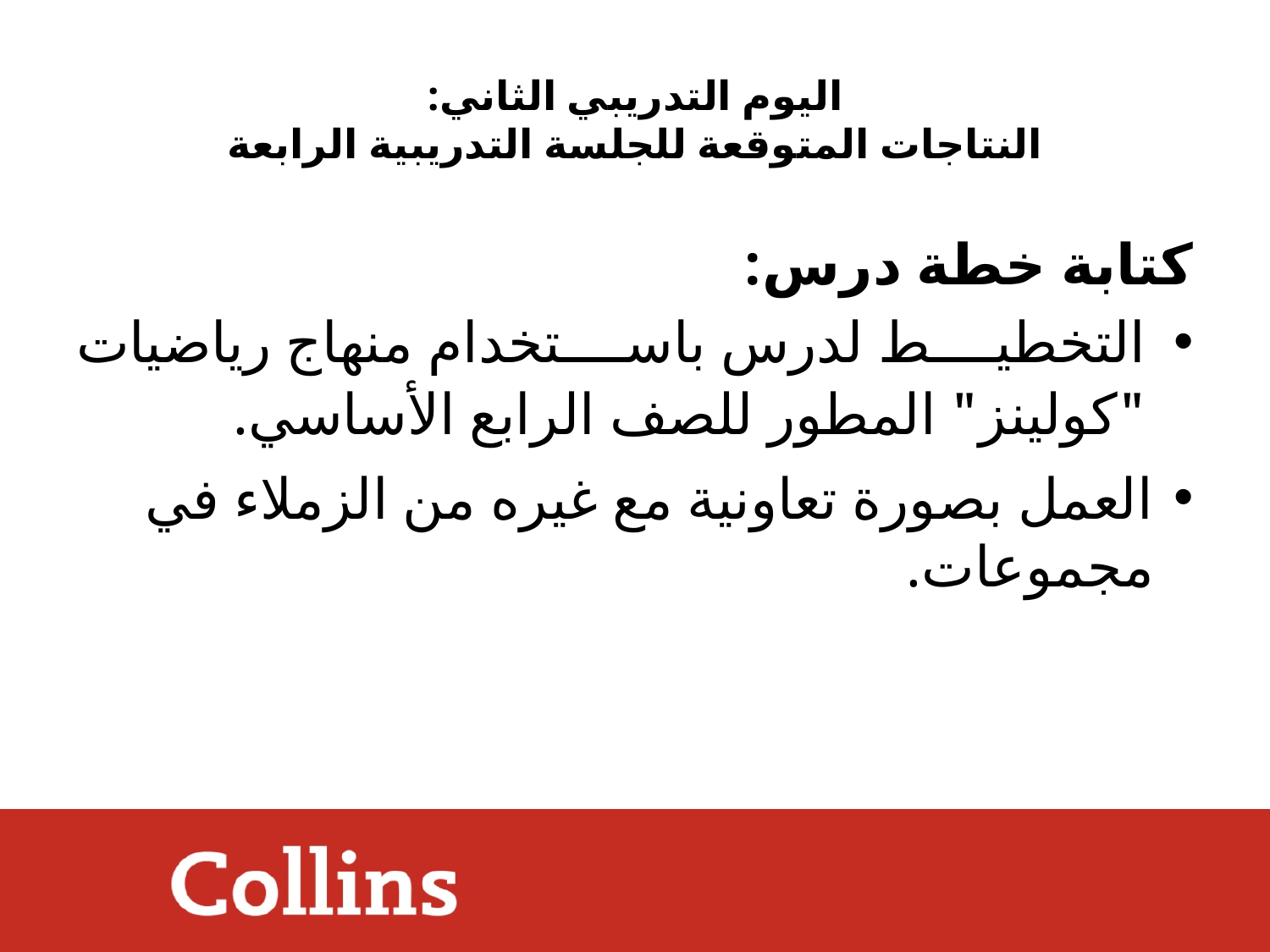

# اليوم التدريبي الثاني: النتاجات المتوقعة للجلسة التدريبية الرابعة
كتابة خطة درس:
التخطيط لدرس باستخدام منهاج رياضيات "كولينز" المطور للصف الرابع الأساسي.
العمل بصورة تعاونية مع غيره من الزملاء في مجموعات.